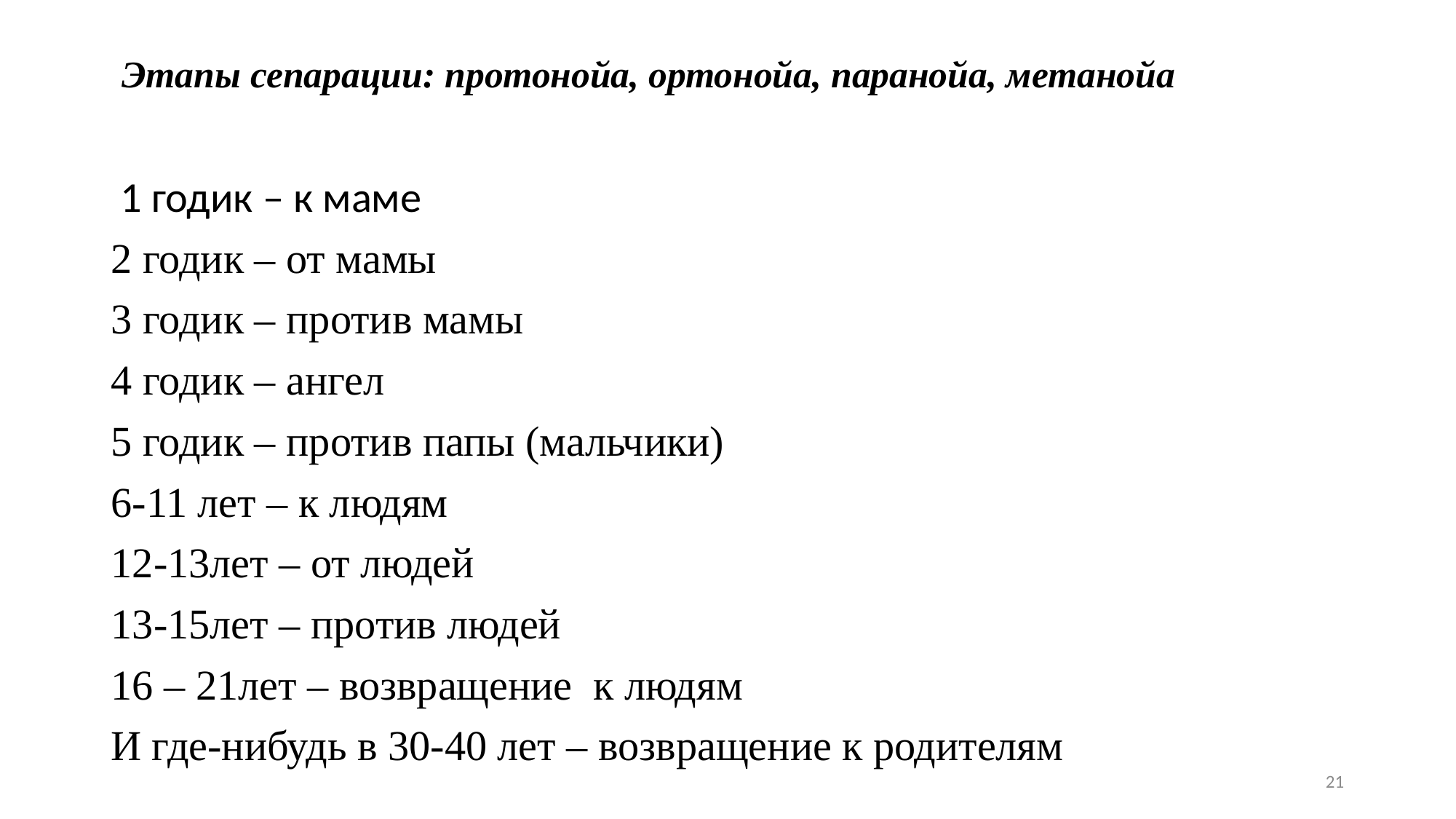

# Этапы сепарации: протонойа, ортонойа, паранойа, метанойа
 1 годик – к маме
2 годик – от мамы
3 годик – против мамы
4 годик – ангел
5 годик – против папы (мальчики)
6-11 лет – к людям
12-13лет – от людей
13-15лет – против людей
16 – 21лет – возвращение  к людям
И где-нибудь в 30-40 лет – возвращение к родителям

21